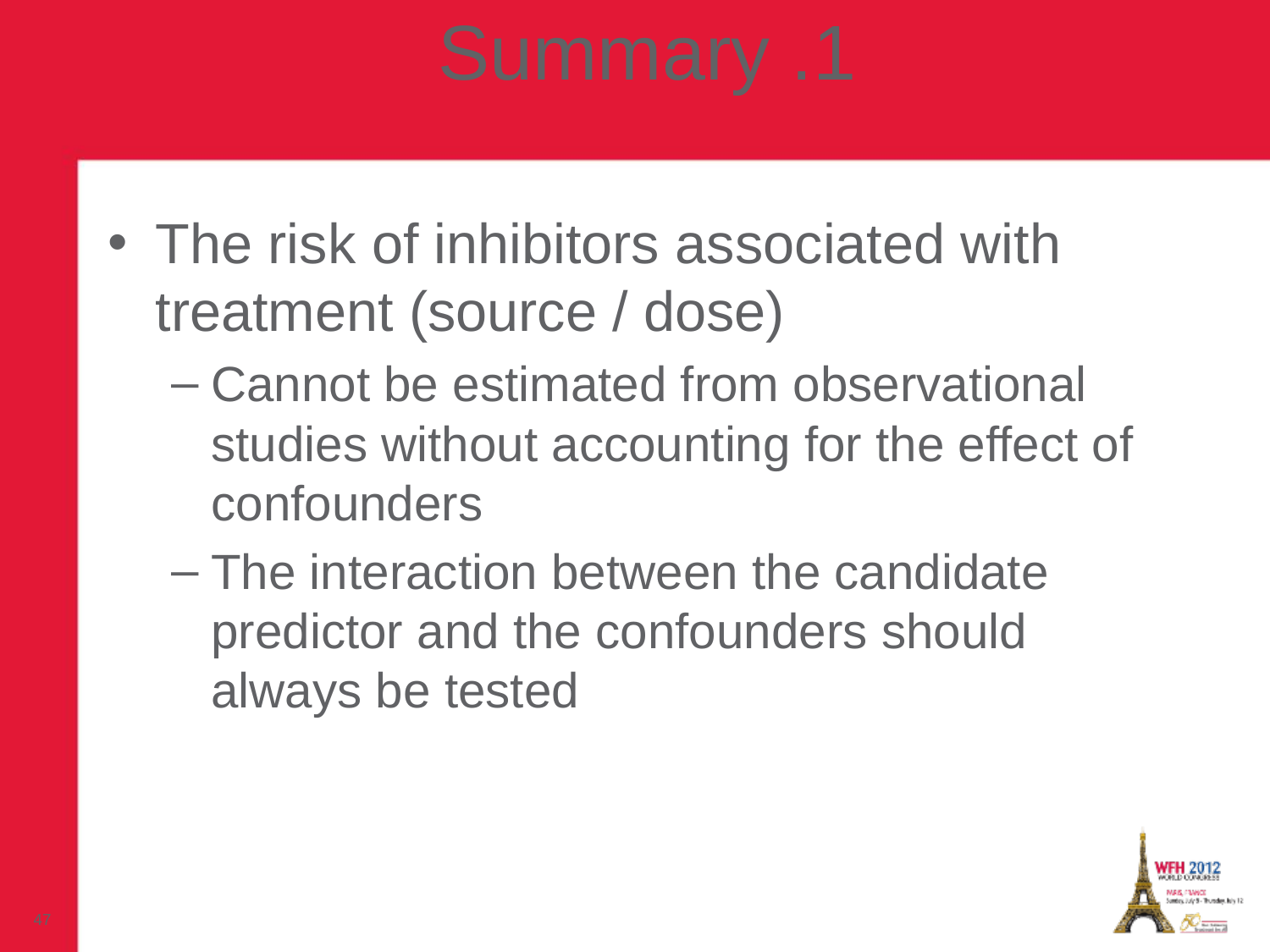

Summary .1
The risk of inhibitors associated with treatment (source / dose)
Cannot be estimated from observational studies without accounting for the effect of confounders
The interaction between the candidate predictor and the confounders should always be tested
47